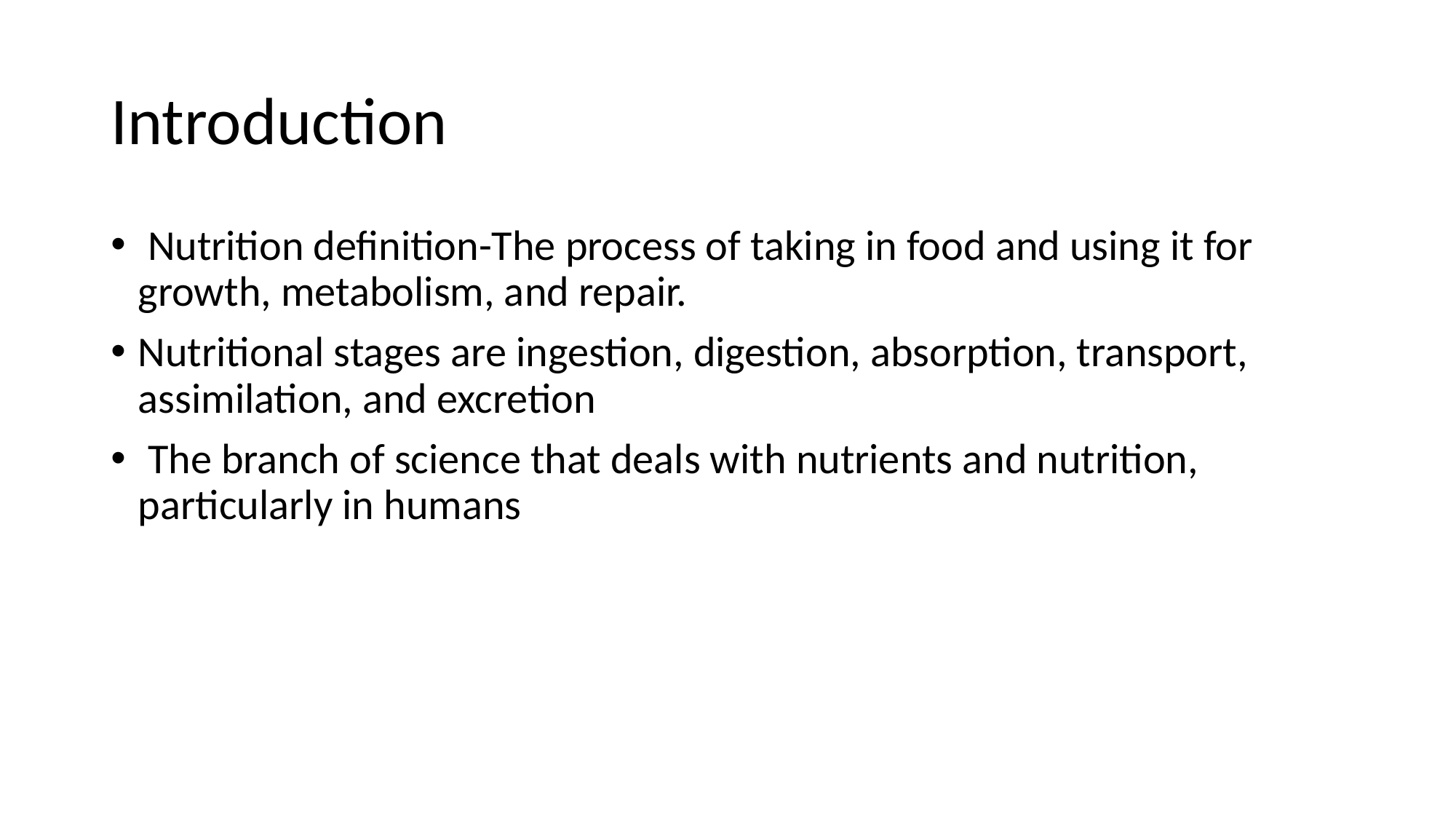

# Introduction
 Nutrition definition-The process of taking in food and using it for growth, metabolism, and repair.
Nutritional stages are ingestion, digestion, absorption, transport, assimilation, and excretion
 The branch of science that deals with nutrients and nutrition, particularly in humans